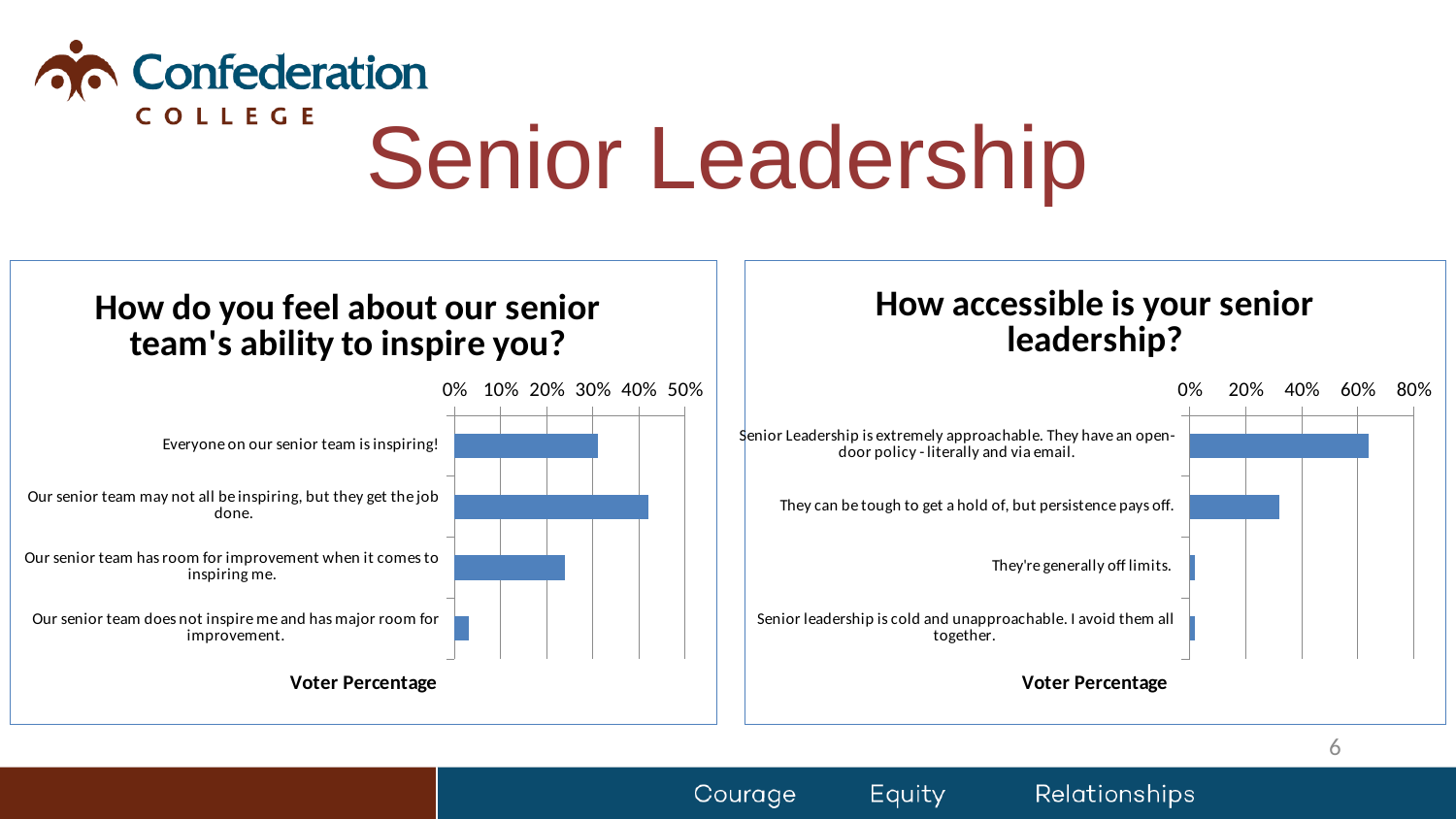

# Senior Leadership

### Chart: How do you feel about our senior team's ability to inspire you?

| Category |  |
|---|---|
| Everyone on our senior team is inspiring! | 0.31 |
| Our senior team may not all be inspiring, but they get the job done. | 0.42 |
| Our senior team has room for improvement when it comes to inspiring me. | 0.24 |
| Our senior team does not inspire me and has major room for improvement. | 0.03 |

### Chart: How accessible is your senior leadership?

| Category |  |
|---|---|
| Senior Leadership is extremely approachable. They have an open-door policy - literally and via email. | 0.64 |
| They can be tough to get a hold of, but persistence pays off. | 0.32 |
| They're generally off limits.  | 0.02 |
| Senior leadership is cold and unapproachable. I avoid them all together.  | 0.02 |
6